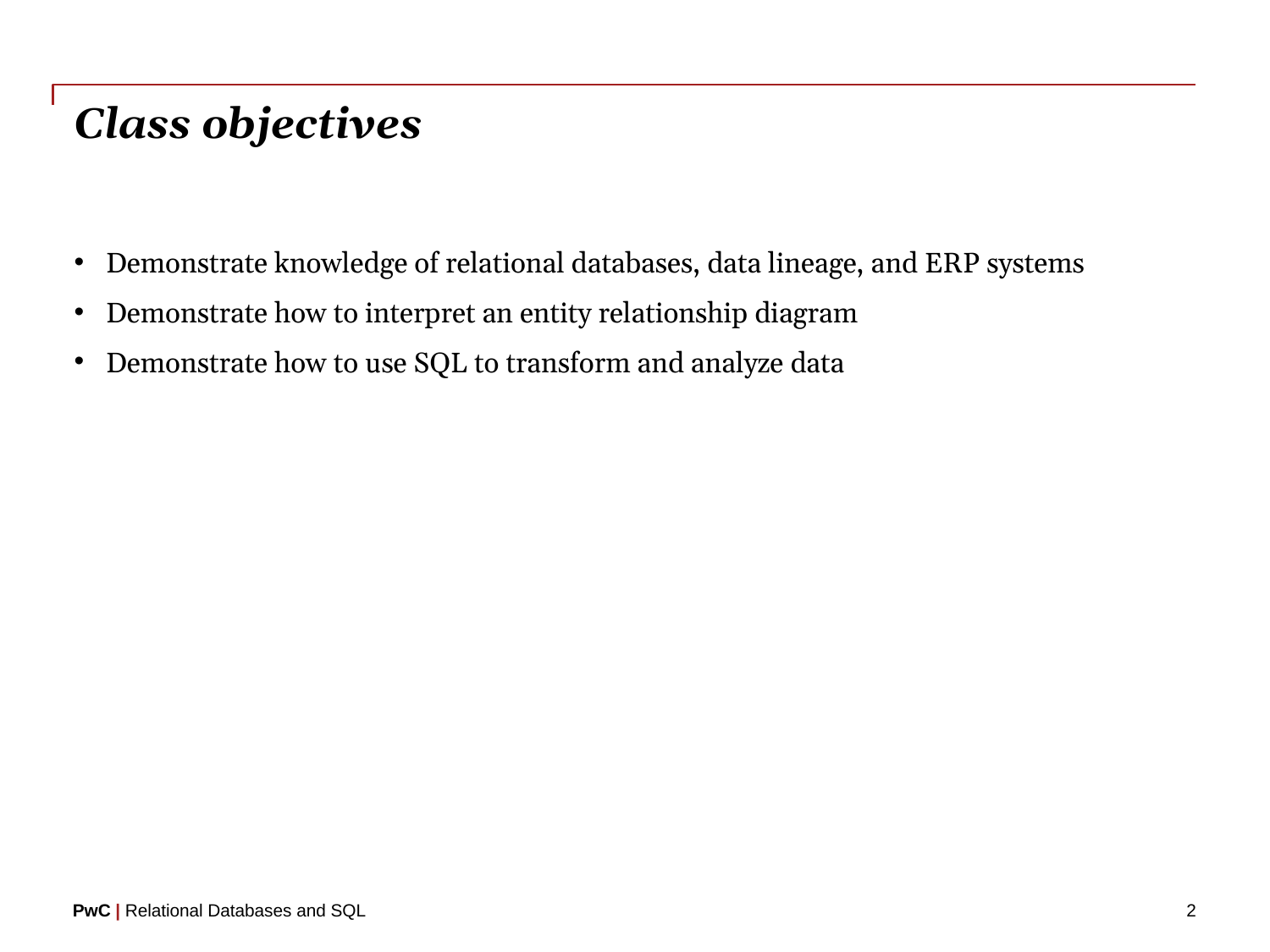

# Class objectives
Demonstrate knowledge of relational databases, data lineage, and ERP systems
Demonstrate how to interpret an entity relationship diagram
Demonstrate how to use SQL to transform and analyze data
2